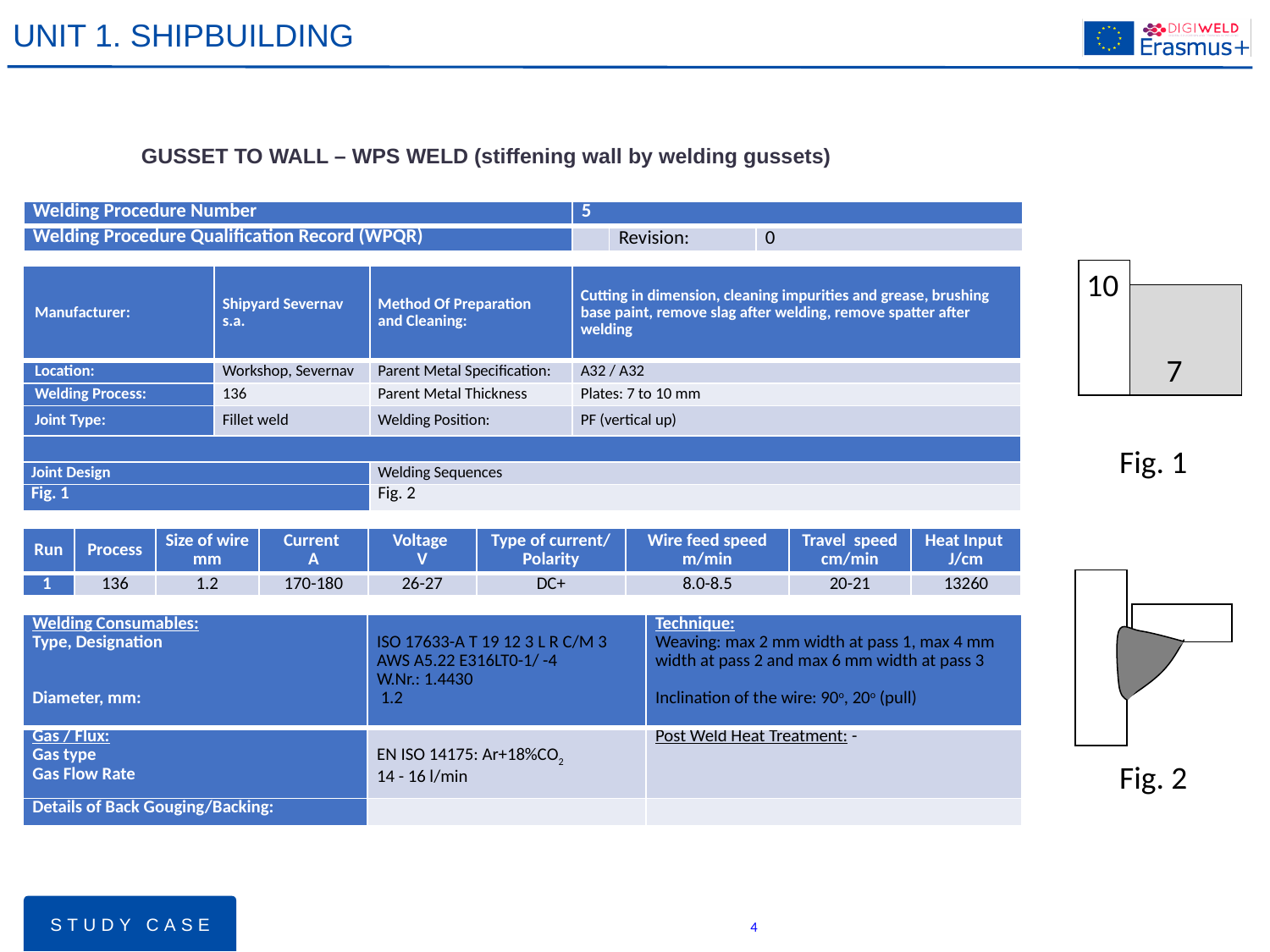

# UNIT 1. SHIPBUILDING
GUSSET TO WALL – WPS WELD (stiffening wall by welding gussets)
| Welding Procedure Number | 5 |  |  |
| --- | --- | --- | --- |
| Welding Procedure Qualification Record (WPQR) |  | Revision: | 0 |
10

7
| Manufacturer: | Shipyard Severnav s.a. | Method Of Preparation  and Cleaning: | Cutting in dimension, cleaning impurities and grease, brushing base paint, remove slag after welding, remove spatter after welding |
| --- | --- | --- | --- |
| Location: | Workshop, Severnav | Parent Metal Specification: | A32 / A32 |
| Welding Process: | 136 | Parent Metal Thickness | Plates: 7 to 10 mm |
| Joint Type: | Fillet weld | Welding Position: | PF (vertical up) |
|  |  |  |  |
| Joint Design |  | Welding Sequences |  |
| Fig. 1 |  | Fig. 2 |  |
Fig. 1
| Run | Process | Size of wire mm | Current A | Voltage V | Type of current/ Polarity | Wire feed speed m/min | Travel speed cm/min | Heat Input J/cm |
| --- | --- | --- | --- | --- | --- | --- | --- | --- |
| 1 | 136 | 1.2 | 170-180 | 26-27 | DC+ | 8.0-8.5 | 20-21 | 13260 |

| Welding Consumables: Type, Designation     Diameter, mm: | ISO 17633-A T 19 12 3 L R C/M 3 AWS A5.22 E316LT0-1/ -4 W.Nr.: 1.4430  1.2 | Technique: Weaving: max 2 mm width at pass 1, max 4 mm width at pass 2 and max 6 mm width at pass 3   Inclination of the wire: 90o, 20o (pull) |
| --- | --- | --- |
| Gas / Flux: Gas type Gas Flow Rate | EN ISO 14175: Ar+18%CO2  14 - 16 l/min | Post Weld Heat Treatment: - |
| Details of Back Gouging/Backing: |  |  |
Fig. 2
STUDY CASE
4